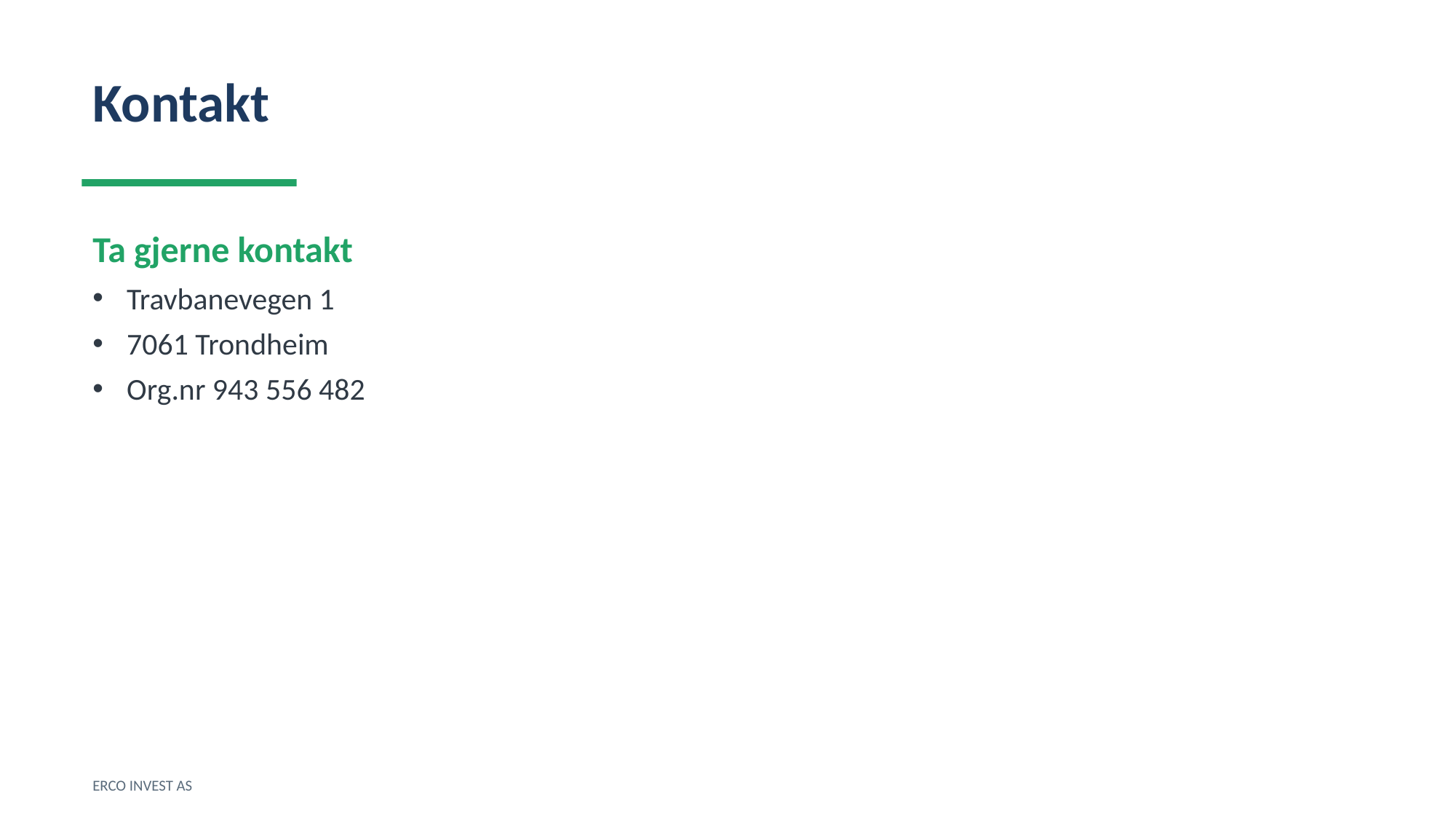

Kontakt

Ta gjerne kontakt
Travbanevegen 1
7061 Trondheim
Org.nr 943 556 482
ERCO INVEST AS